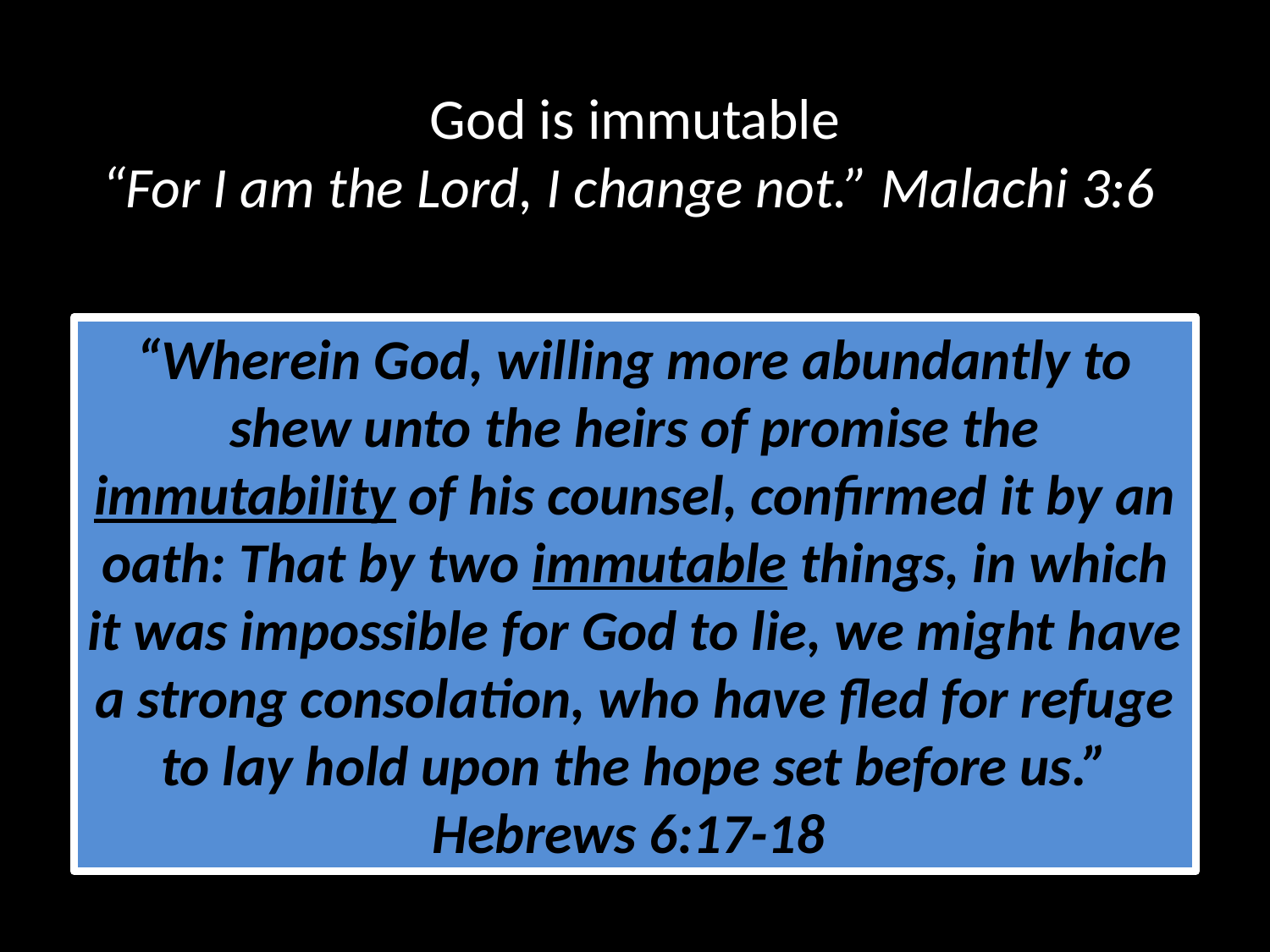

# God is immutable “For I am the Lord, I change not.” Malachi 3:6
“Wherein God, willing more abundantly to shew unto the heirs of promise the immutability of his counsel, confirmed it by an oath: That by two immutable things, in which it was impossible for God to lie, we might have a strong consolation, who have fled for refuge to lay hold upon the hope set before us.” Hebrews 6:17-18